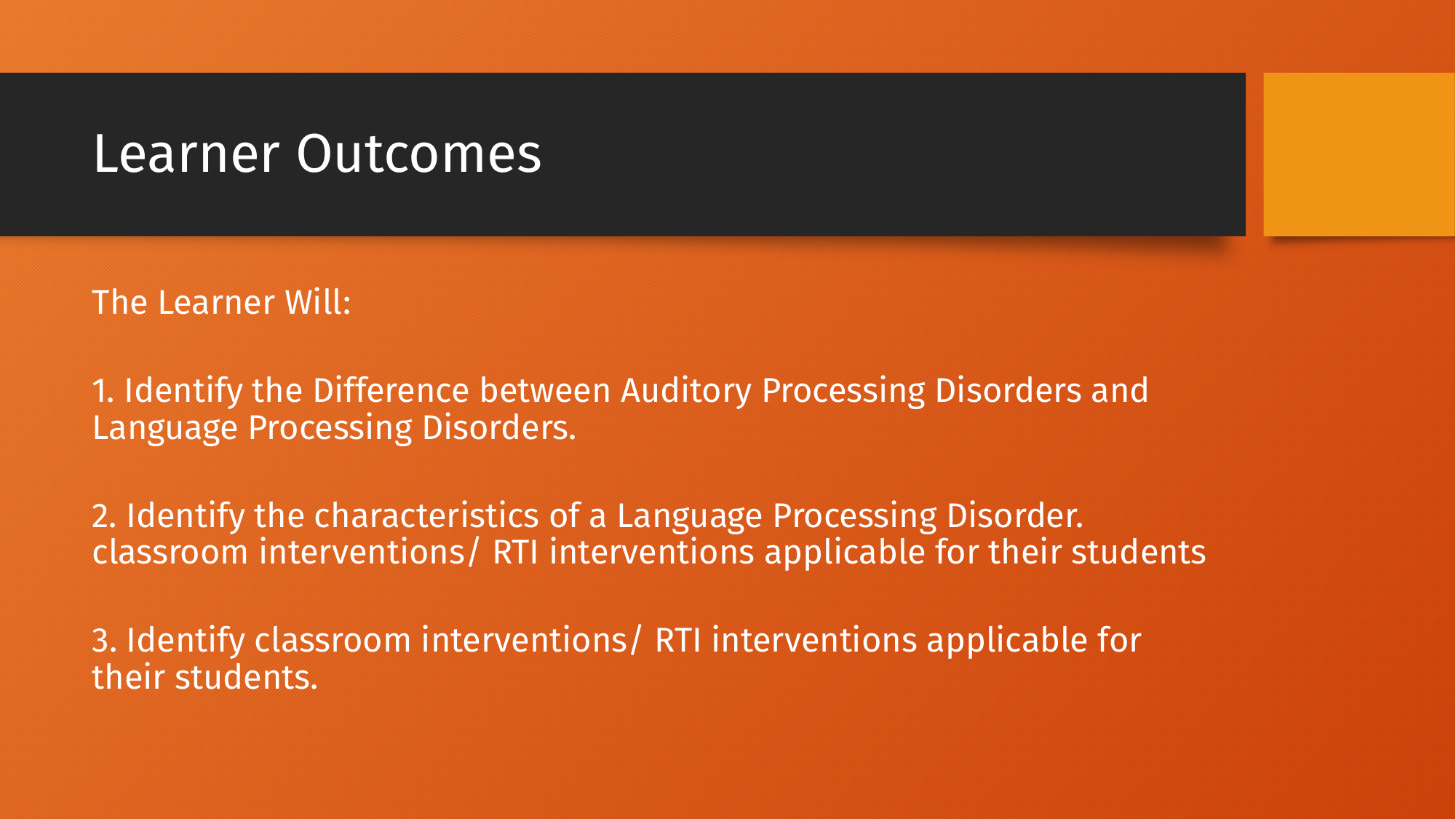

# Learner Outcomes
The Learner Will:
1. Identify the Difference between Auditory Processing Disorders and Language Processing Disorders.
2. Identify the characteristics of a Language Processing Disorder. classroom interventions/ RTI interventions applicable for their students
3. Identify classroom interventions/ RTI interventions applicable for their students.